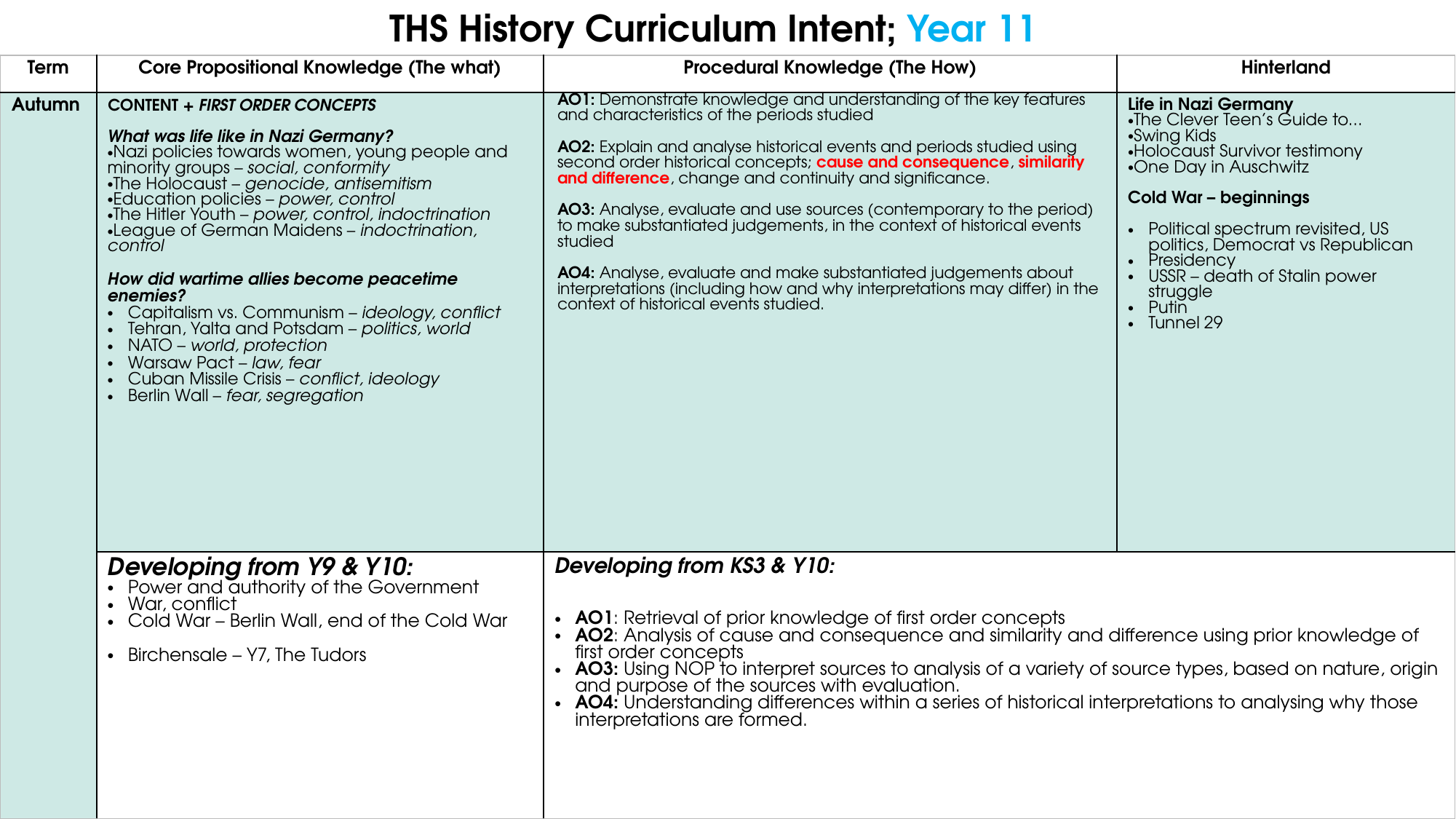

THS History Curriculum Intent; Year 11
| Term | Core Propositional Knowledge (The what) | Procedural Knowledge (The How) | Hinterland |
| --- | --- | --- | --- |
| Autumn | What was life like in Nazi Germany?​ Nazi policies towards women, young people and minority groups – social, conformity​ The Holocaust – genocide, antisemitism​ Education policies – power, control​ The Hitler Youth – power, control, indoctrination​ League of German Maidens – indoctrination, control​ How did wartime allies become peacetime enemies? Capitalism vs. Communism – ideology, conflict Tehran, Yalta and Potsdam – politics, world NATO – world, protection Warsaw Pact – law, fear Cuban Missile Crisis – conflict, ideology Berlin Wall – fear, segregation | AO1: Demonstrate knowledge and understanding of the key features and characteristics of the periods studied AO2: Explain and analyse historical events and periods studied using second order historical concepts; cause and consequence, similarity and difference, change and continuity and significance. AO3: Analyse, evaluate and use sources (contemporary to the period) to make substantiated judgements, in the context of historical events studied AO4: Analyse, evaluate and make substantiated judgements about interpretations (including how and why interpretations may differ) in the context of historical events studied. | Life in Nazi Germany​ The Clever Teen’s Guide to… ​ Swing Kids​ Holocaust Survivor testimony​ One Day in Auschwitz Cold War – beginnings Political spectrum revisited, US politics, Democrat vs Republican Presidency USSR – death of Stalin power struggle Putin Tunnel 29 |
|  | Developing from Y9 & Y10: Power and authority of the Government War, conflict Cold War – Berlin Wall, end of the Cold War Birchensale – Y7, The Tudors | Developing from KS3 & Y10: AO1: Retrieval of prior knowledge of first order concepts AO2: Analysis of cause and consequence and similarity and difference using prior knowledge of first order concepts AO3: Using NOP to interpret sources to analysis of a variety of source types, based on nature, origin and purpose of the sources with evaluation. AO4: Understanding differences within a series of historical interpretations to analysing why those interpretations are formed. | Meanwhile Elsewhere |
CONTENT + FIRST ORDER CONCEPTS